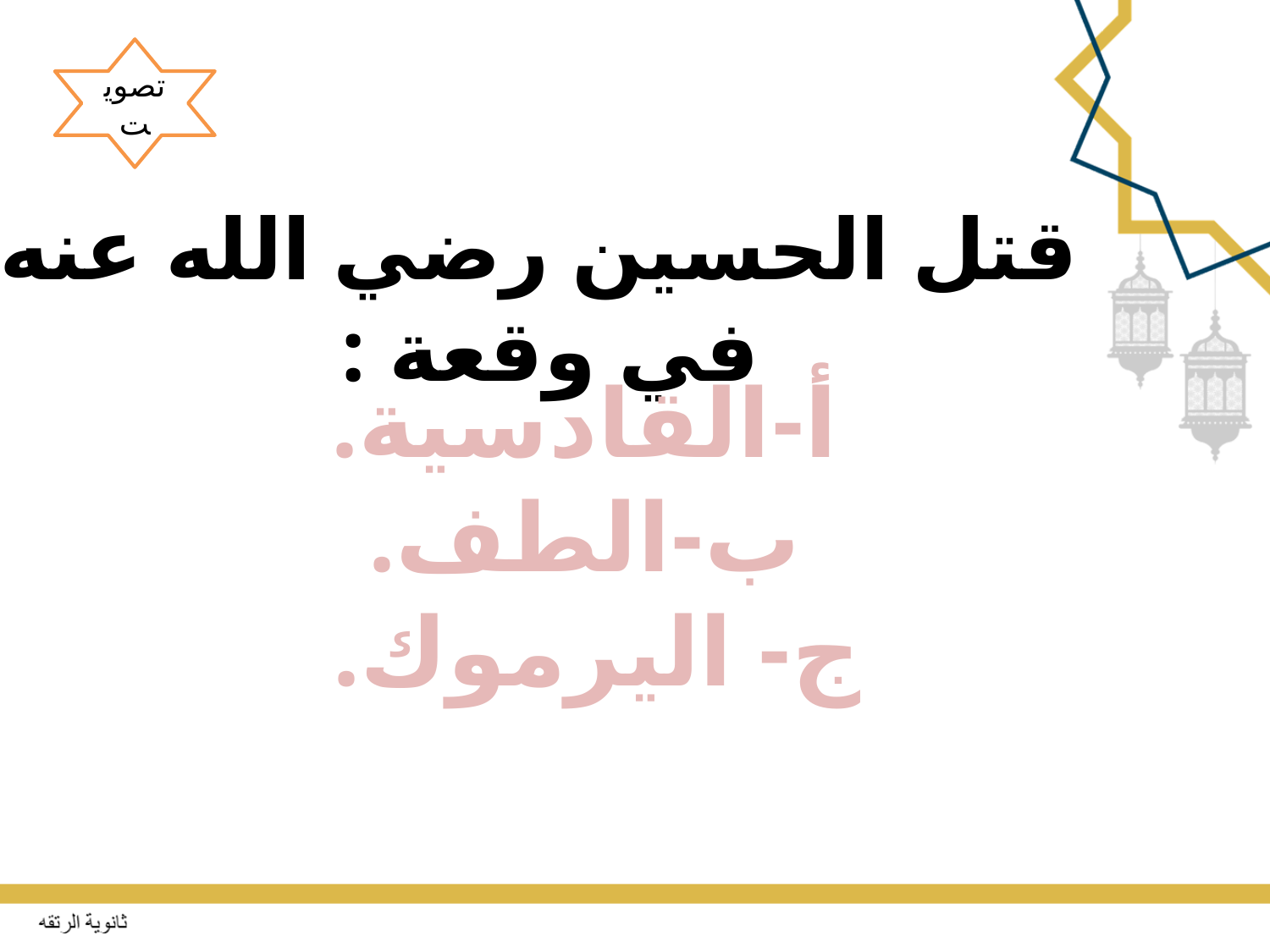

تصويت
قتل الحسين رضي الله عنه في وقعة :
أ-القادسية.
ب-الطف.
ج- اليرموك.